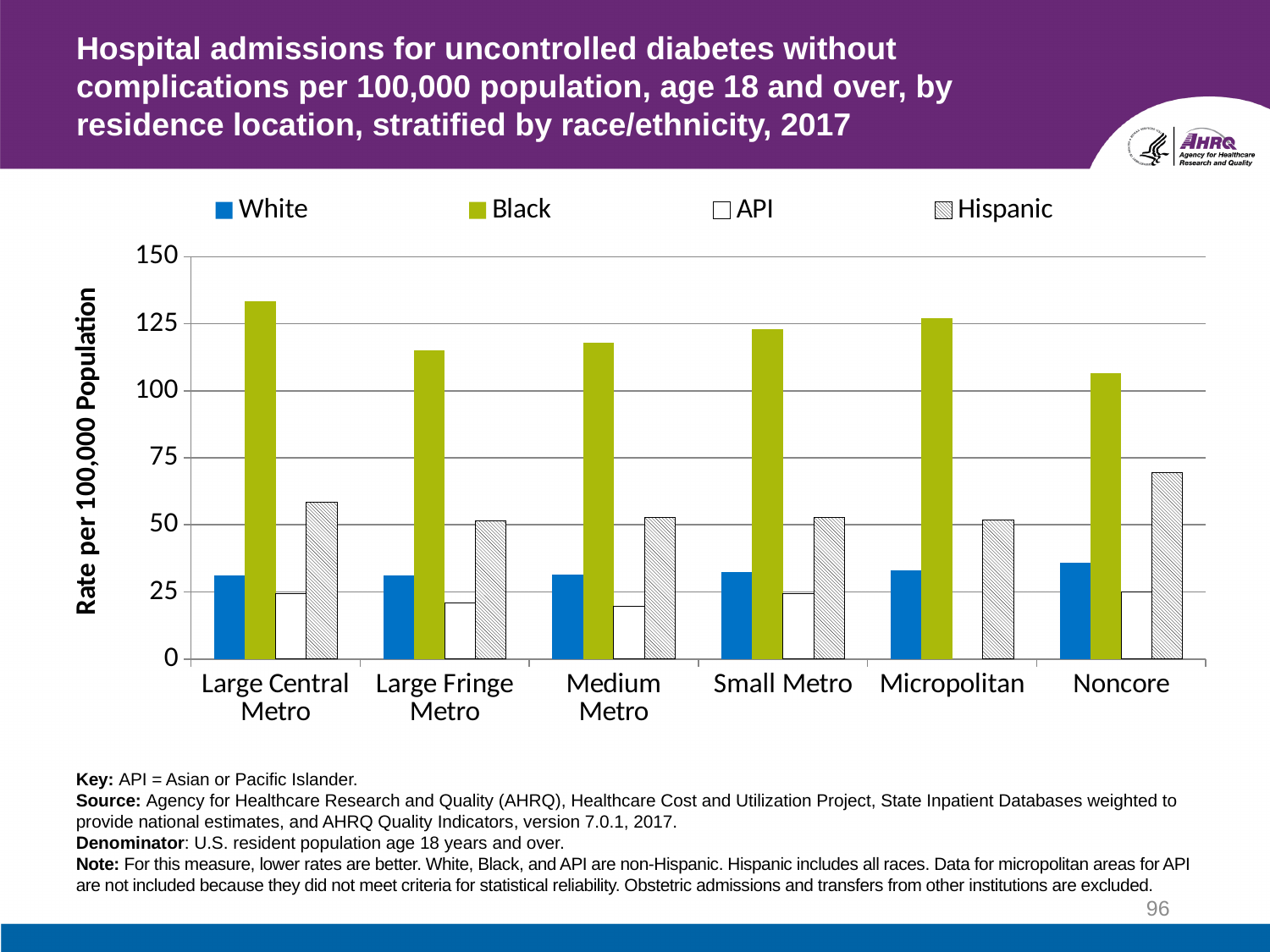

# Hospital admissions for uncontrolled diabetes without complications per 100,000 population, age 18 and over, by residence location, stratified by race/ethnicity, 2017

### Chart

| Category | White | Black | API | Hispanic |
|---|---|---|---|---|
| Large Central Metro | 31.1 | 133.4 | 24.3 | 58.3 |
| Large Fringe Metro | 31.2 | 115.0 | 20.9 | 51.5 |
| Medium Metro | 31.5 | 117.8 | 19.7 | 52.7 |
| Small Metro | 32.3 | 122.9 | 24.5 | 52.9 |
| Micropolitan | 33.0 | 127.0 | None | 51.8 |
| Noncore | 35.9 | 106.6 | 25.1 | 69.4 |
Key: API = Asian or Pacific Islander.
Source: Agency for Healthcare Research and Quality (AHRQ), Healthcare Cost and Utilization Project, State Inpatient Databases weighted to provide national estimates, and AHRQ Quality Indicators, version 7.0.1, 2017.
Denominator: U.S. resident population age 18 years and over.
Note: For this measure, lower rates are better. White, Black, and API are non-Hispanic. Hispanic includes all races. Data for micropolitan areas for API are not included because they did not meet criteria for statistical reliability. Obstetric admissions and transfers from other institutions are excluded.
96